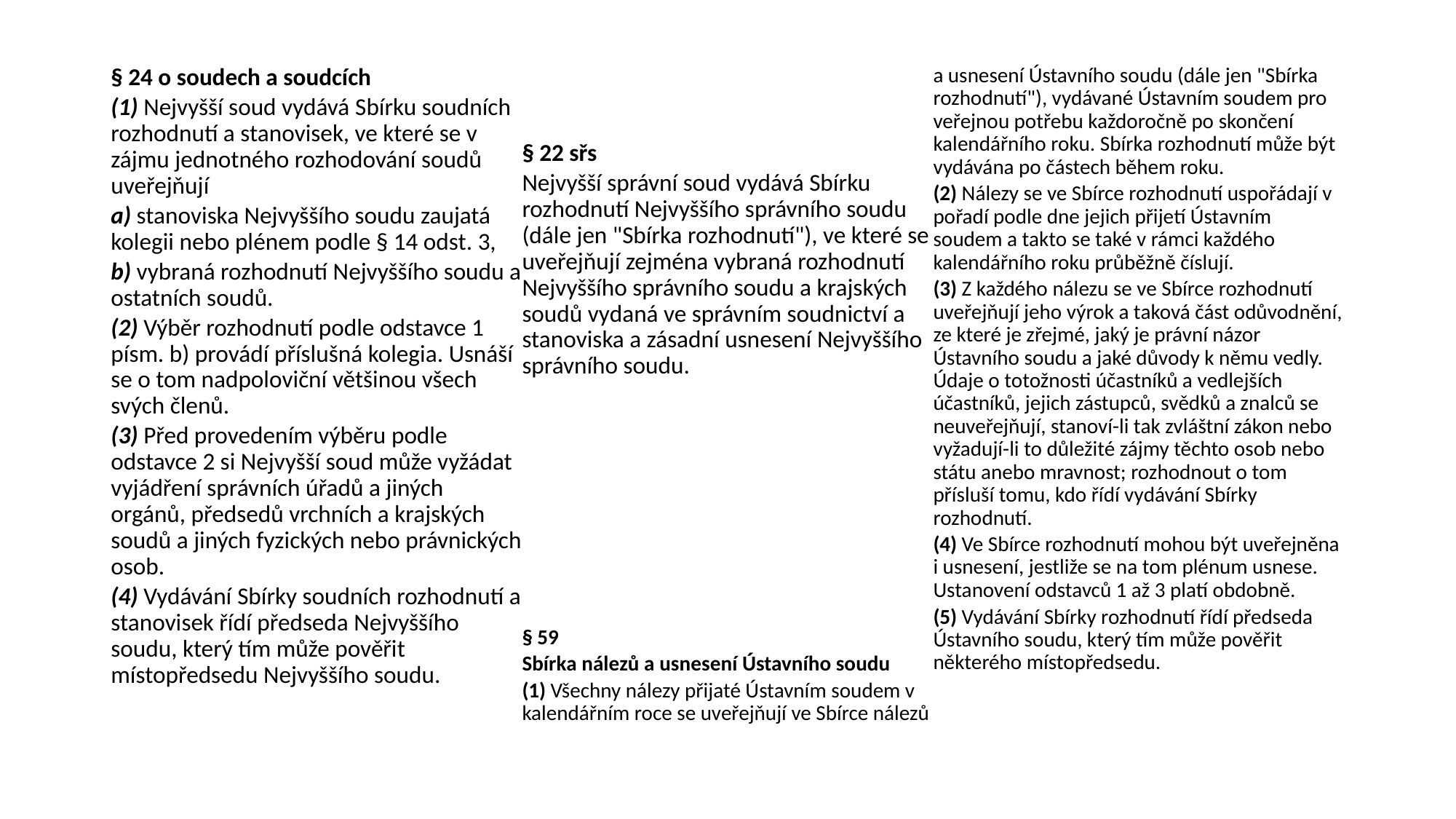

#
§ 24 o soudech a soudcích
(1) Nejvyšší soud vydává Sbírku soudních rozhodnutí a stanovisek, ve které se v zájmu jednotného rozhodování soudů uveřejňují
a) stanoviska Nejvyššího soudu zaujatá kolegii nebo plénem podle § 14 odst. 3,
b) vybraná rozhodnutí Nejvyššího soudu a ostatních soudů.
(2) Výběr rozhodnutí podle odstavce 1 písm. b) provádí příslušná kolegia. Usnáší se o tom nadpoloviční většinou všech svých členů.
(3) Před provedením výběru podle odstavce 2 si Nejvyšší soud může vyžádat vyjádření správních úřadů a jiných orgánů, předsedů vrchních a krajských soudů a jiných fyzických nebo právnických osob.
(4) Vydávání Sbírky soudních rozhodnutí a stanovisek řídí předseda Nejvyššího soudu, který tím může pověřit místopředsedu Nejvyššího soudu.

§ 22 sřs
Nejvyšší správní soud vydává Sbírku rozhodnutí Nejvyššího správního soudu (dále jen "Sbírka rozhodnutí"), ve které se uveřejňují zejména vybraná rozhodnutí Nejvyššího správního soudu a krajských soudů vydaná ve správním soudnictví a stanoviska a zásadní usnesení Nejvyššího správního soudu.

§ 59
Sbírka nálezů a usnesení Ústavního soudu
(1) Všechny nálezy přijaté Ústavním soudem v kalendářním roce se uveřejňují ve Sbírce nálezů a usnesení Ústavního soudu (dále jen "Sbírka rozhodnutí"), vydávané Ústavním soudem pro veřejnou potřebu každoročně po skončení kalendářního roku. Sbírka rozhodnutí může být vydávána po částech během roku.
(2) Nálezy se ve Sbírce rozhodnutí uspořádají v pořadí podle dne jejich přijetí Ústavním soudem a takto se také v rámci každého kalendářního roku průběžně číslují.
(3) Z každého nálezu se ve Sbírce rozhodnutí uveřejňují jeho výrok a taková část odůvodnění, ze které je zřejmé, jaký je právní názor Ústavního soudu a jaké důvody k němu vedly. Údaje o totožnosti účastníků a vedlejších účastníků, jejich zástupců, svědků a znalců se neuveřejňují, stanoví-li tak zvláštní zákon nebo vyžadují-li to důležité zájmy těchto osob nebo státu anebo mravnost; rozhodnout o tom přísluší tomu, kdo řídí vydávání Sbírky rozhodnutí.
(4) Ve Sbírce rozhodnutí mohou být uveřejněna i usnesení, jestliže se na tom plénum usnese. Ustanovení odstavců 1 až 3 platí obdobně.
(5) Vydávání Sbírky rozhodnutí řídí předseda Ústavního soudu, který tím může pověřit některého místopředsedu.